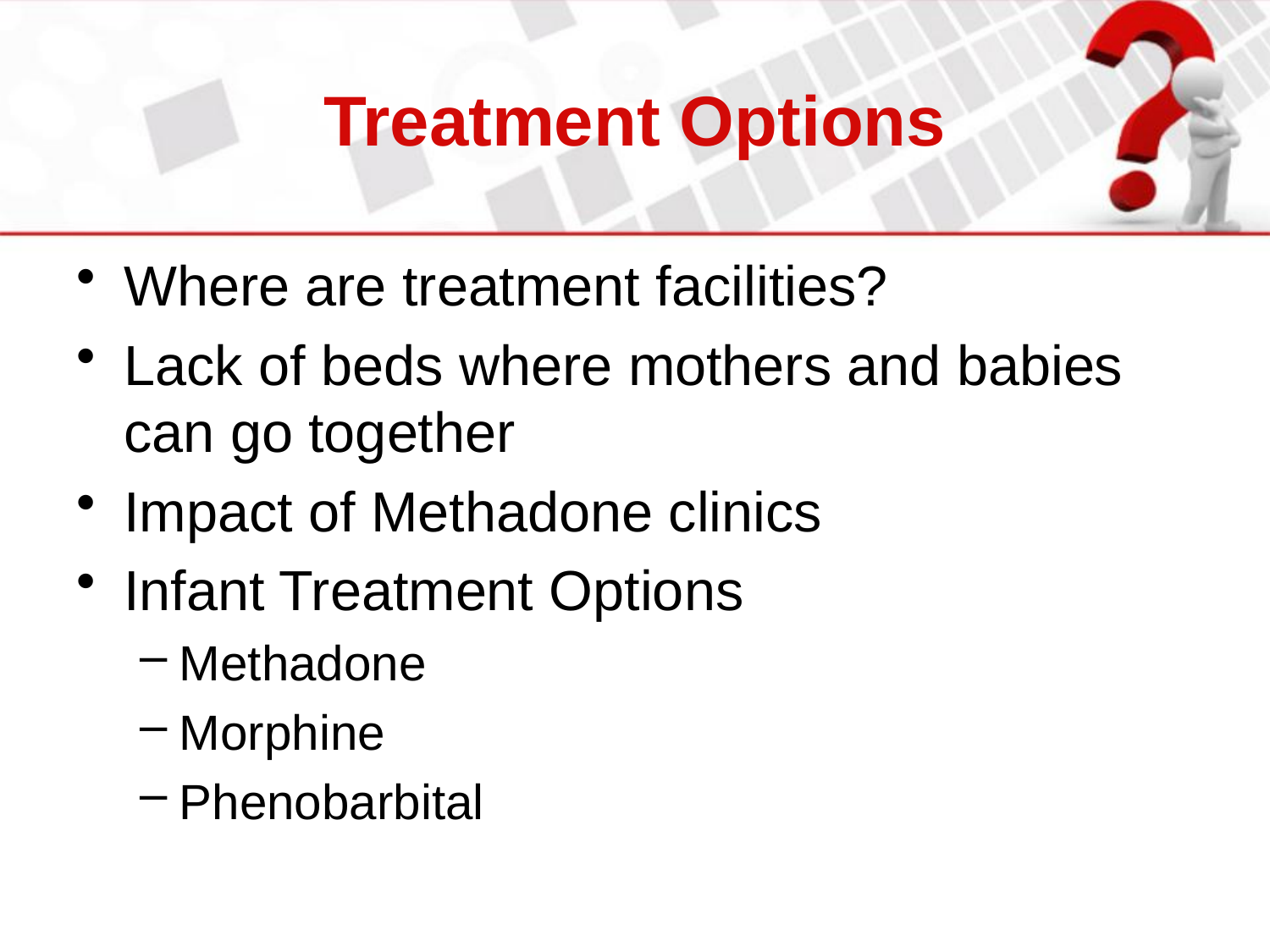

# Treatment Options
Where are treatment facilities?
Lack of beds where mothers and babies can go together
Impact of Methadone clinics
Infant Treatment Options
Methadone
Morphine
Phenobarbital